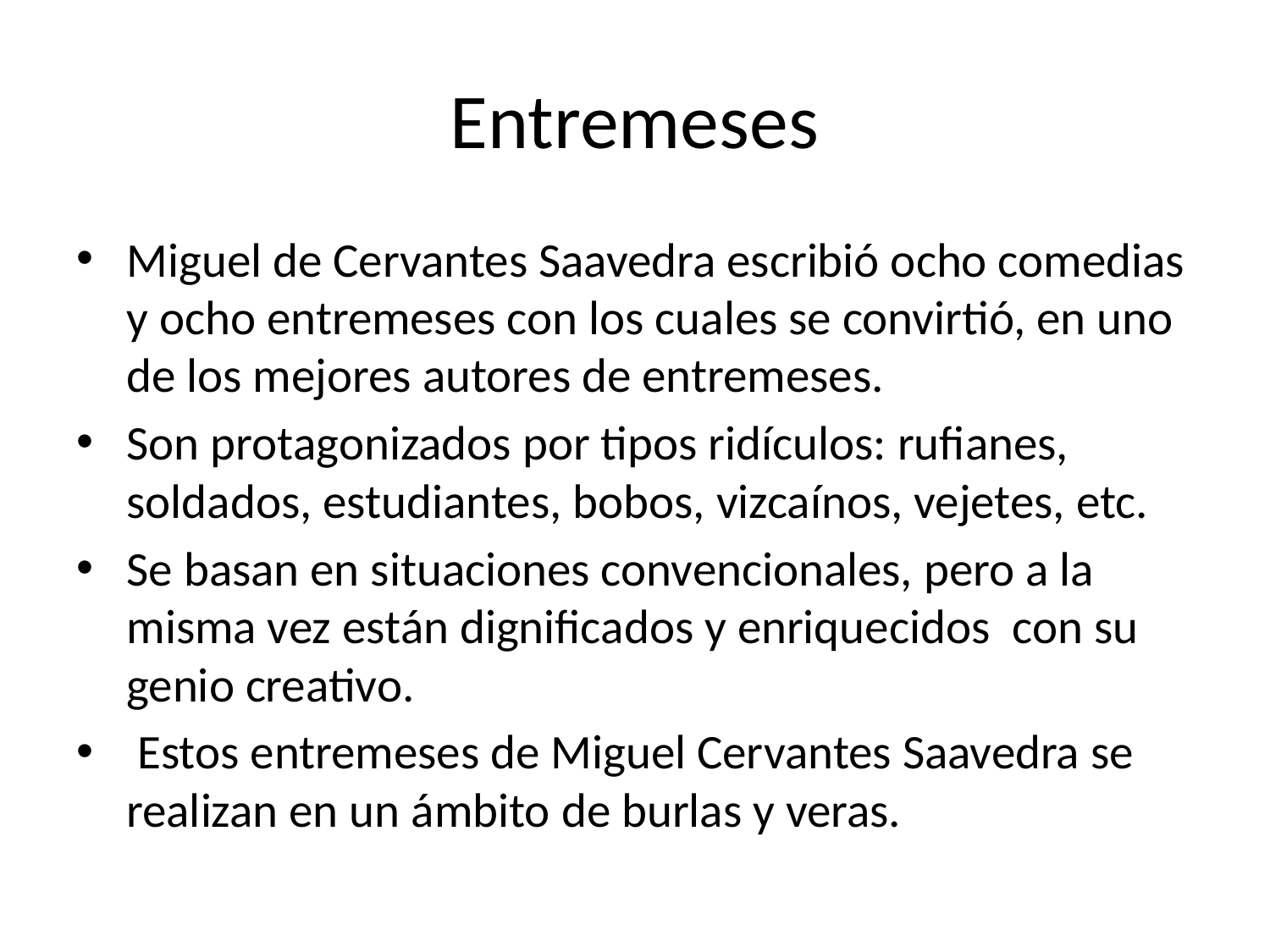

# Entremeses
Miguel de Cervantes Saavedra escribió ocho comedias y ocho entremeses con los cuales se convirtió, en uno de los mejores autores de entremeses.
Son protagonizados por tipos ridículos: rufianes, soldados, estudiantes, bobos, vizcaínos, vejetes, etc.
Se basan en situaciones convencionales, pero a la misma vez están dignificados y enriquecidos  con su genio creativo.
 Estos entremeses de Miguel Cervantes Saavedra se realizan en un ámbito de burlas y veras.